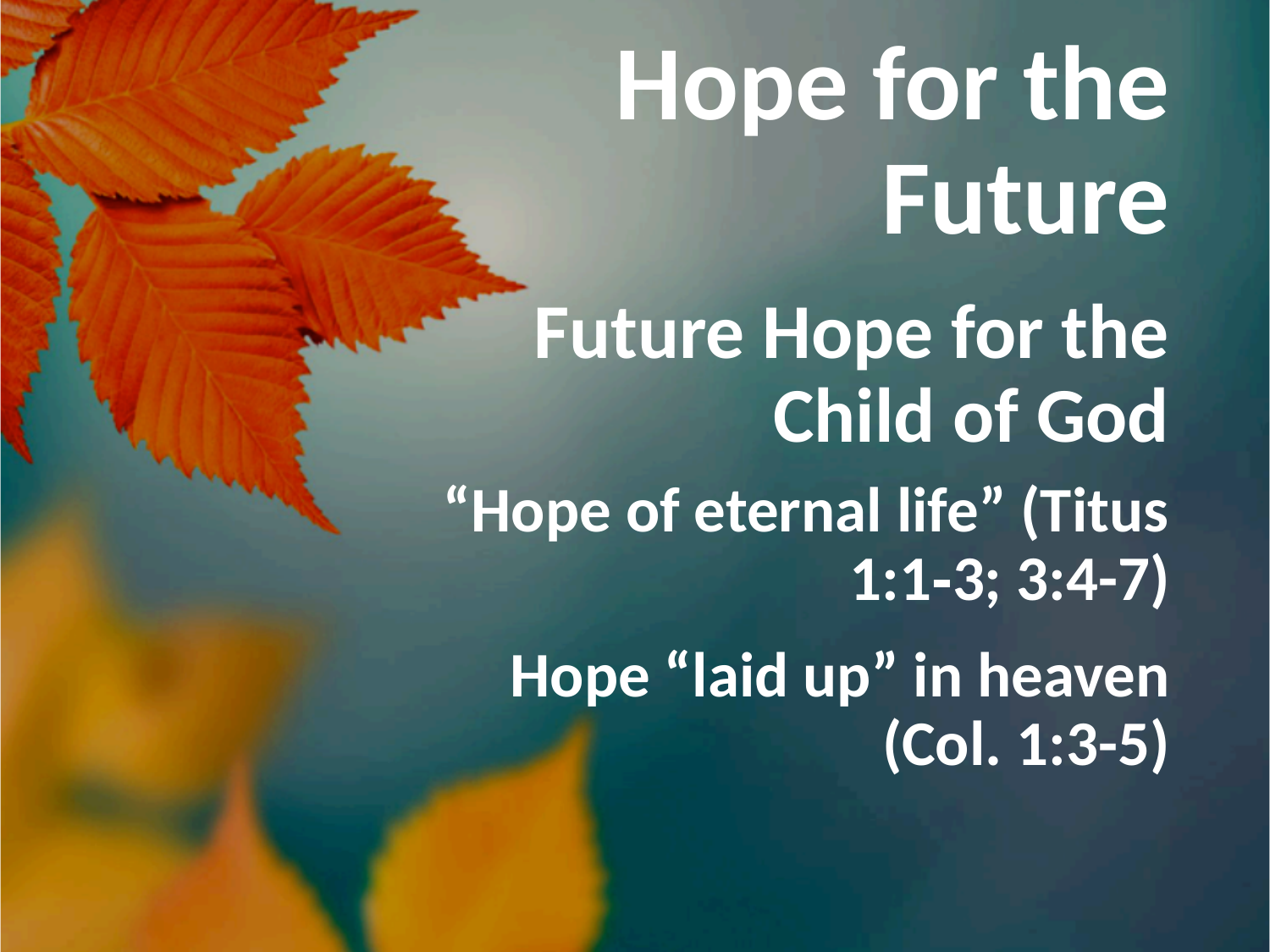

# Hope for the Future
Future Hope for the Child of God
“Hope of eternal life” (Titus 1:1­‐3; 3:4-­7)
Hope “laid up” in heaven (Col. 1:3-­5)